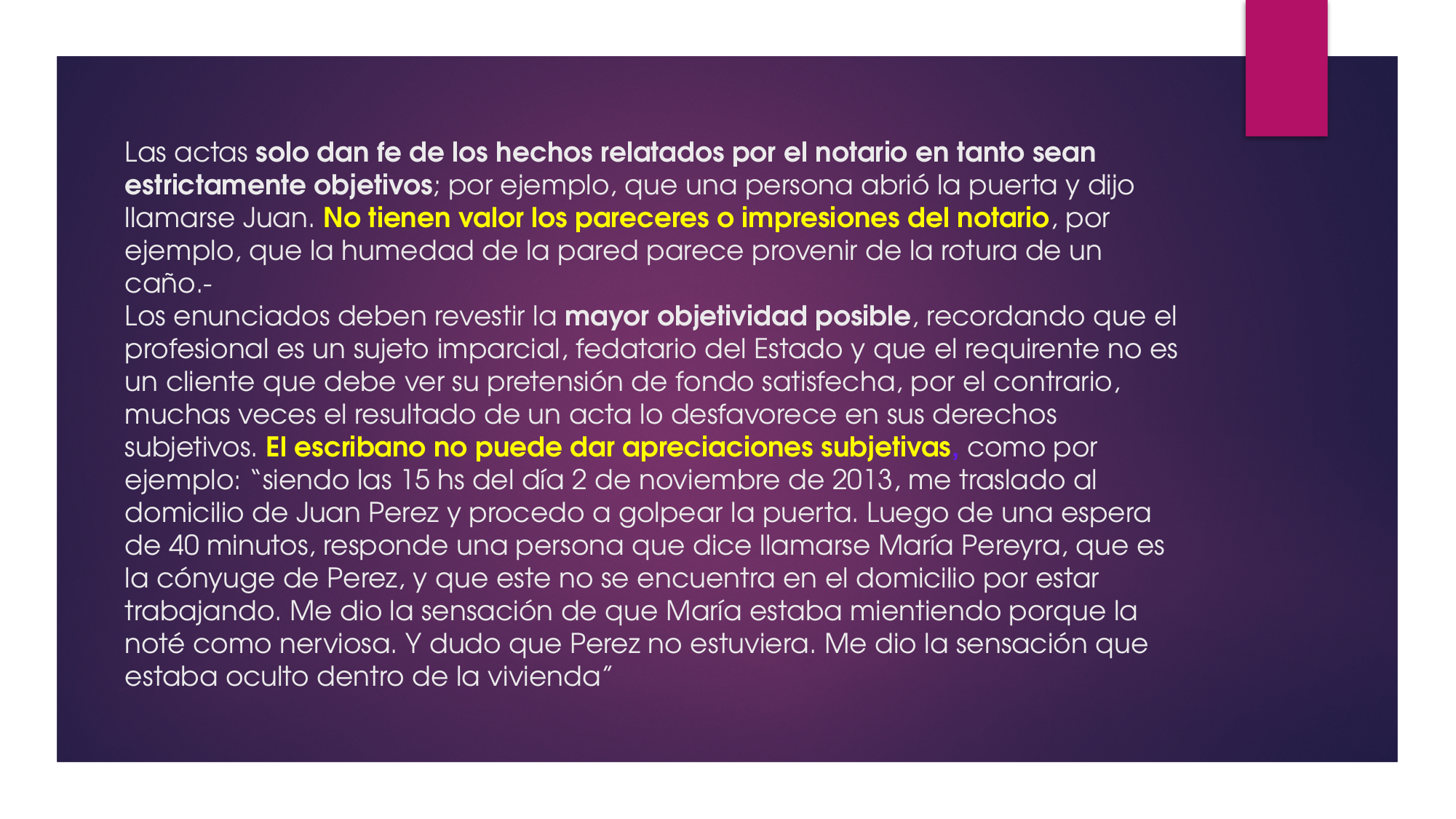

# Las actas solo dan fe de los hechos relatados por el notario en tanto sean estrictamente objetivos; por ejemplo, que una persona abrió la puerta y dijo llamarse Juan. No tienen valor los pareceres o impresiones del notario, por ejemplo, que la humedad de la pared parece provenir de la rotura de un caño.- Los enunciados deben revestir la mayor objetividad posible, recordando que el profesional es un sujeto imparcial, fedatario del Estado y que el requirente no es un cliente que debe ver su pretensión de fondo satisfecha, por el contrario, muchas veces el resultado de un acta lo desfavorece en sus derechos subjetivos. El escribano no puede dar apreciaciones subjetivas, como por ejemplo: “siendo las 15 hs del día 2 de noviembre de 2013, me traslado al domicilio de Juan Perez y procedo a golpear la puerta. Luego de una espera de 40 minutos, responde una persona que dice llamarse María Pereyra, que es la cónyuge de Perez, y que este no se encuentra en el domicilio por estar trabajando. Me dio la sensación de que María estaba mientiendo porque la noté como nerviosa. Y dudo que Perez no estuviera. Me dio la sensación que estaba oculto dentro de la vivienda”